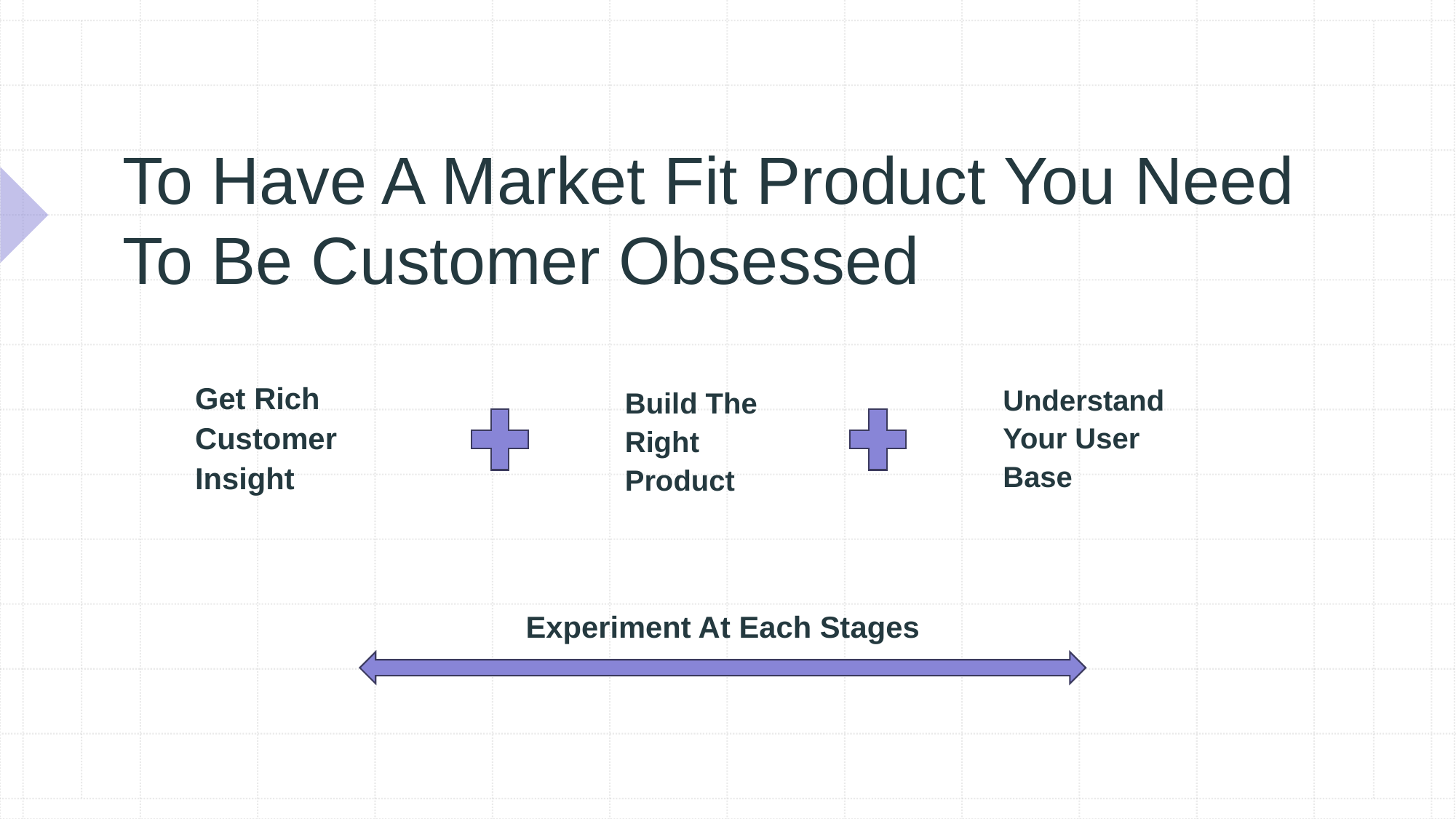

# To Have A Market Fit Product You Need To Be Customer Obsessed
Get Rich Customer Insight
Understand Your User Base
Build The Right Product

Experiment At Each Stages